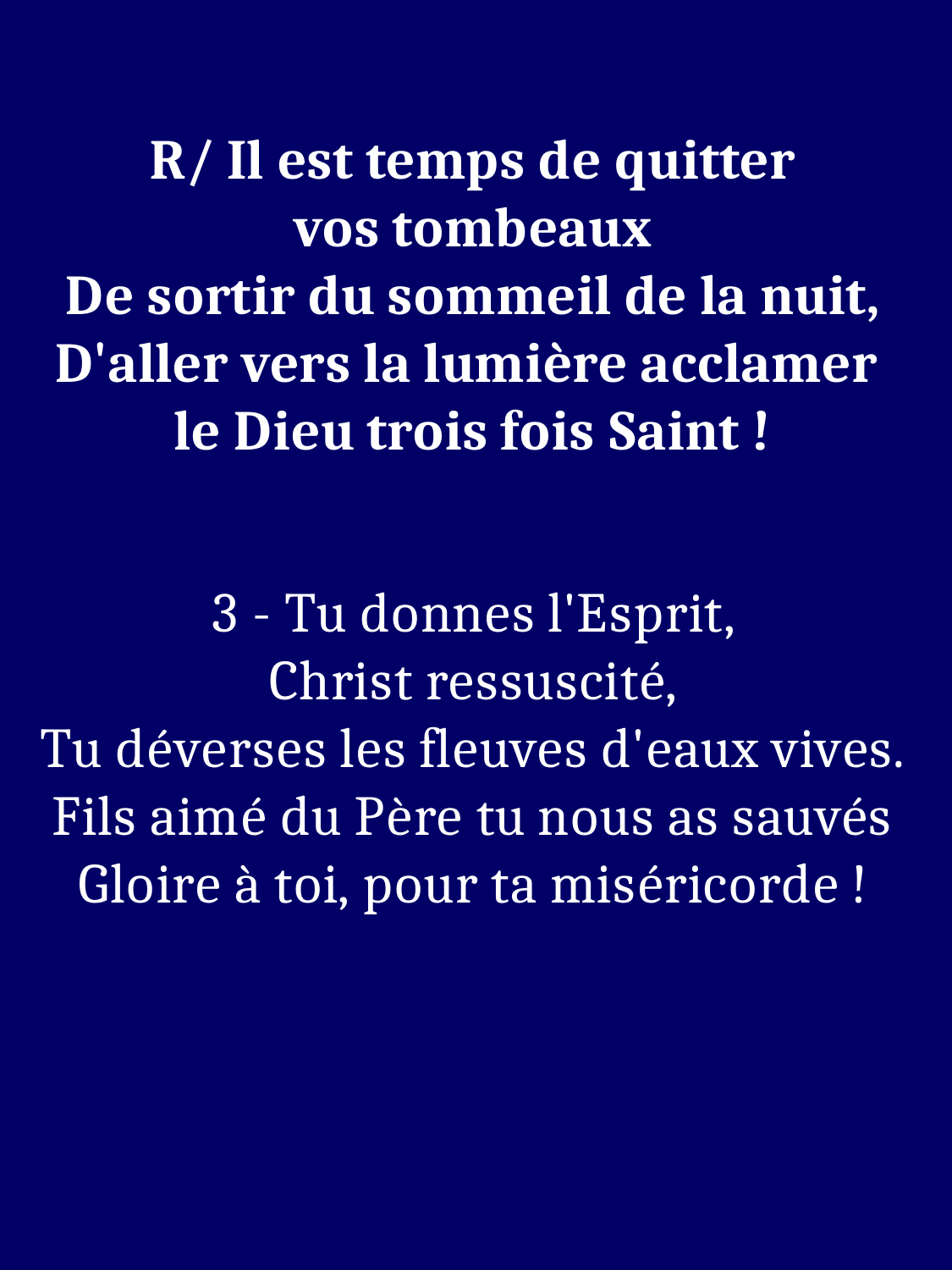

R/ Il est temps de quitter
vos tombeaux
De sortir du sommeil de la nuit,
D'aller vers la lumière acclamer
le Dieu trois fois Saint !
3 - Tu donnes l'Esprit,
Christ ressuscité,
Tu déverses les fleuves d'eaux vives.
Fils aimé du Père tu nous as sauvés
Gloire à toi, pour ta miséricorde !